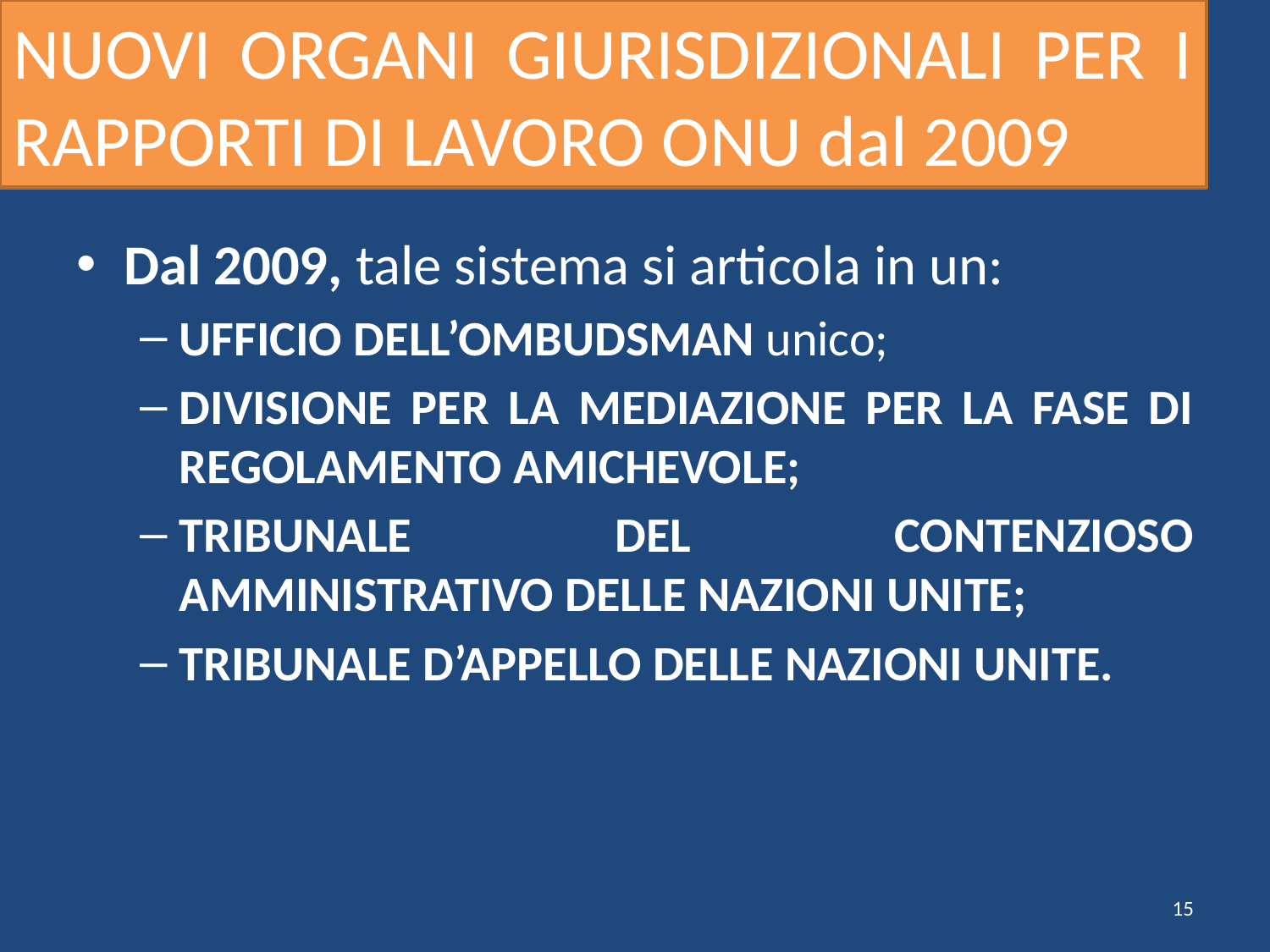

# NUOVI ORGANI GIURISDIZIONALI PER I RAPPORTI DI LAVORO ONU dal 2009
Dal 2009, tale sistema si articola in un:
UFFICIO DELL’OMBUDSMAN unico;
DIVISIONE PER LA MEDIAZIONE PER LA FASE DI REGOLAMENTO AMICHEVOLE;
TRIBUNALE DEL CONTENZIOSO AMMINISTRATIVO DELLE NAZIONI UNITE;
TRIBUNALE D’APPELLO DELLE NAZIONI UNITE.
15